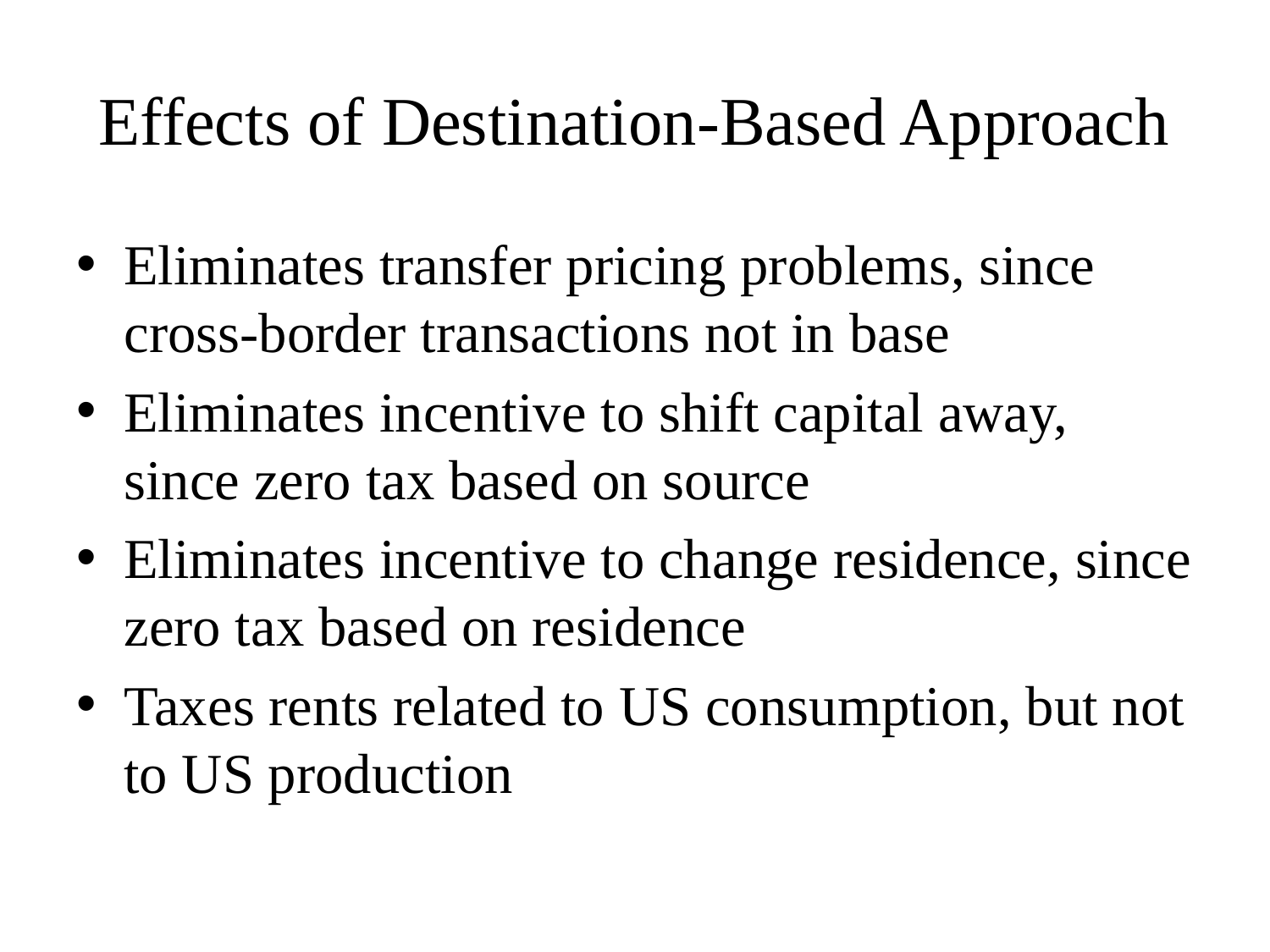

# Effects of Destination-Based Approach
Eliminates transfer pricing problems, since cross-border transactions not in base
Eliminates incentive to shift capital away, since zero tax based on source
Eliminates incentive to change residence, since zero tax based on residence
Taxes rents related to US consumption, but not to US production